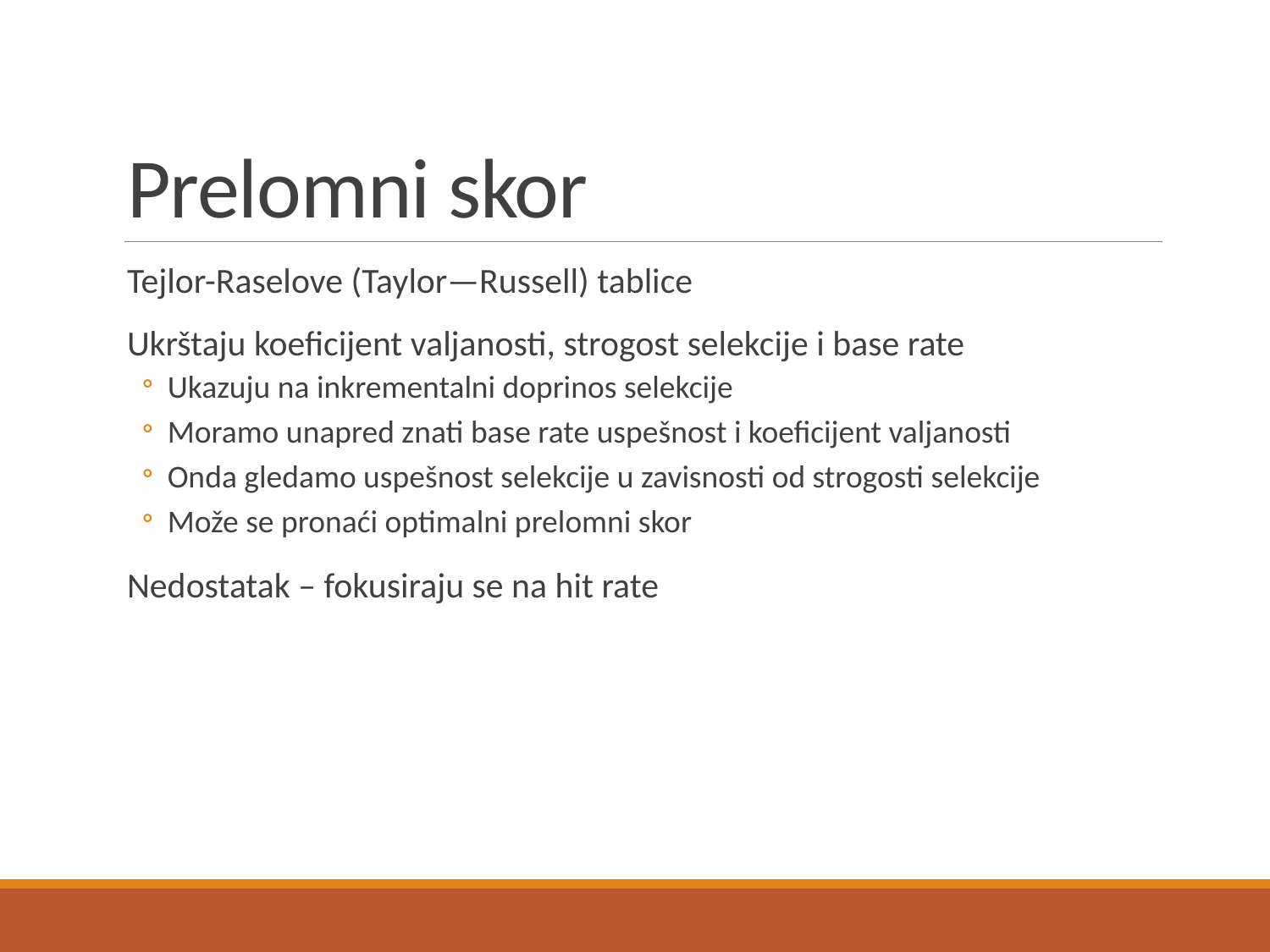

# Prelomni skor
Tejlor-Raselove (Taylor—Russell) tablice
Ukrštaju koeficijent valjanosti, strogost selekcije i base rate
Ukazuju na inkrementalni doprinos selekcije
Moramo unapred znati base rate uspešnost i koeficijent valjanosti
Onda gledamo uspešnost selekcije u zavisnosti od strogosti selekcije
Može se pronaći optimalni prelomni skor
Nedostatak – fokusiraju se na hit rate